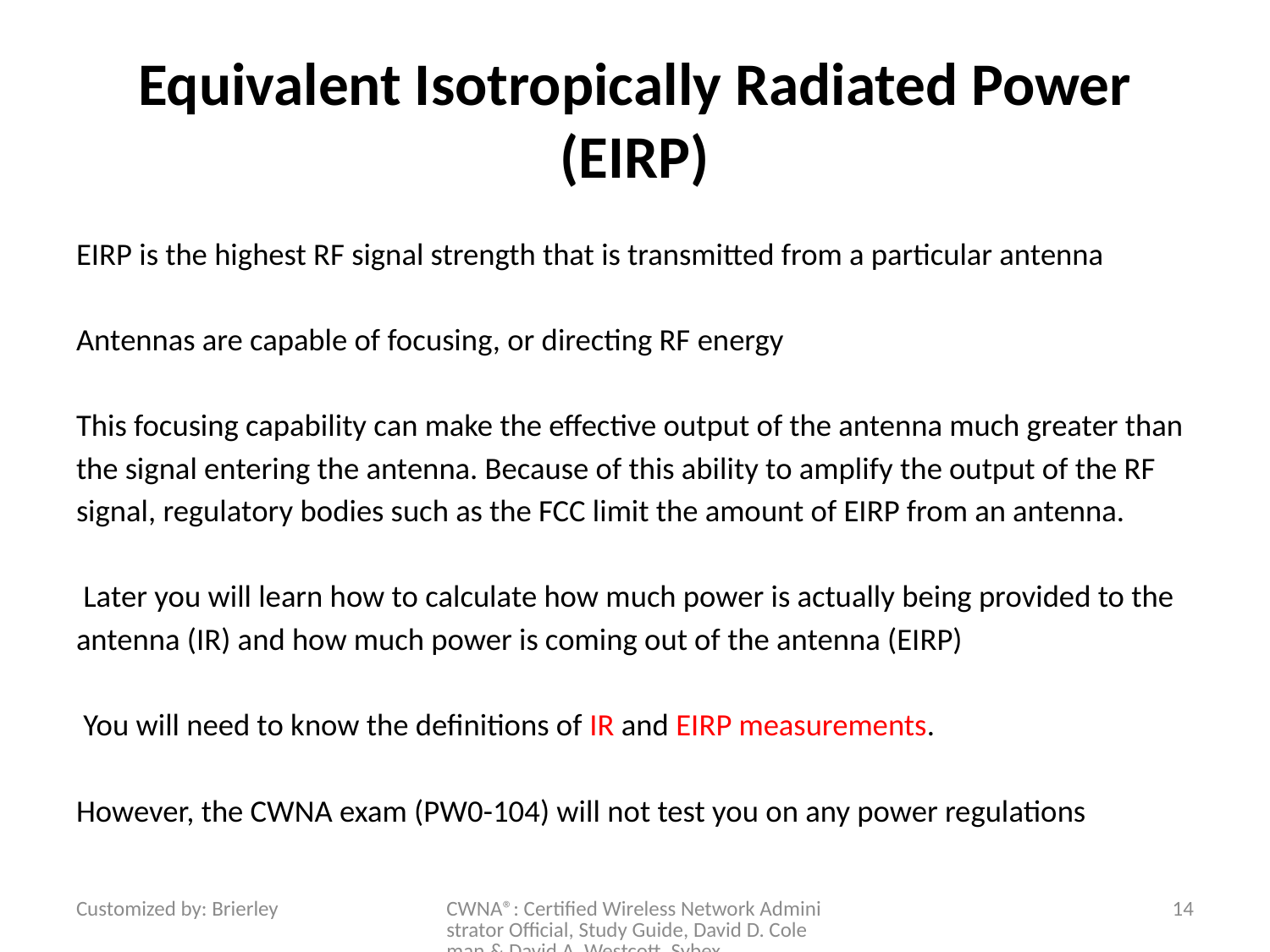

# Equivalent Isotropically Radiated Power (EIRP)
EIRP is the highest RF signal strength that is transmitted from a particular antenna

Antennas are capable of focusing, or directing RF energy

This focusing capability can make the effective output of the antenna much greater than the signal entering the antenna. Because of this ability to amplify the output of the RF signal, regulatory bodies such as the FCC limit the amount of EIRP from an antenna.

 Later you will learn how to calculate how much power is actually being provided to the antenna (IR) and how much power is coming out of the antenna (EIRP)

 You will need to know the definitions of IR and EIRP measurements.

However, the CWNA exam (PW0-104) will not test you on any power regulations
Customized by: Brierley
CWNA®: Certified Wireless Network Administrator Official, Study Guide, David D. Coleman & David A. Westcott, Sybex
14